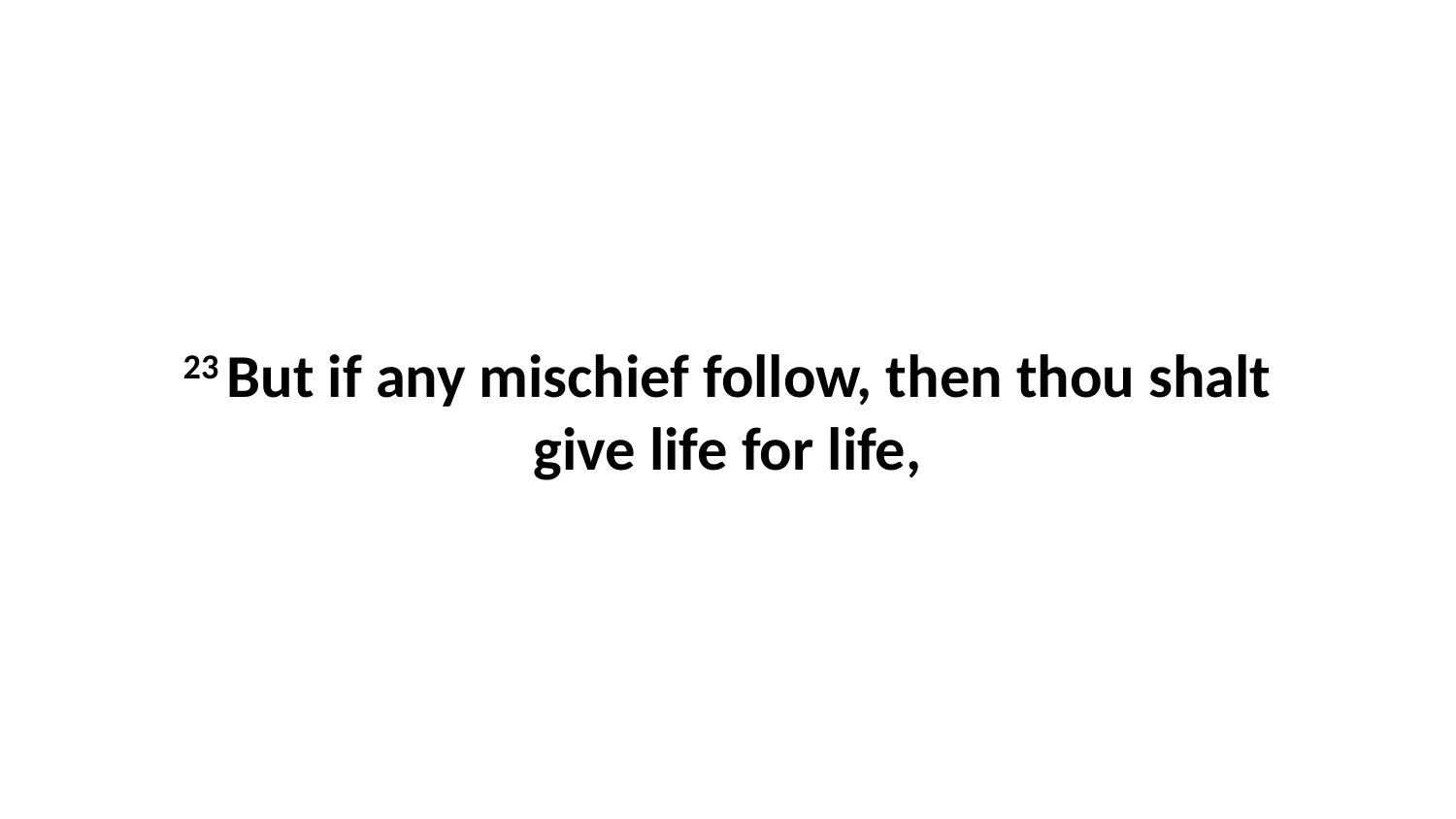

23 But if any mischief follow, then thou shalt give life for life,